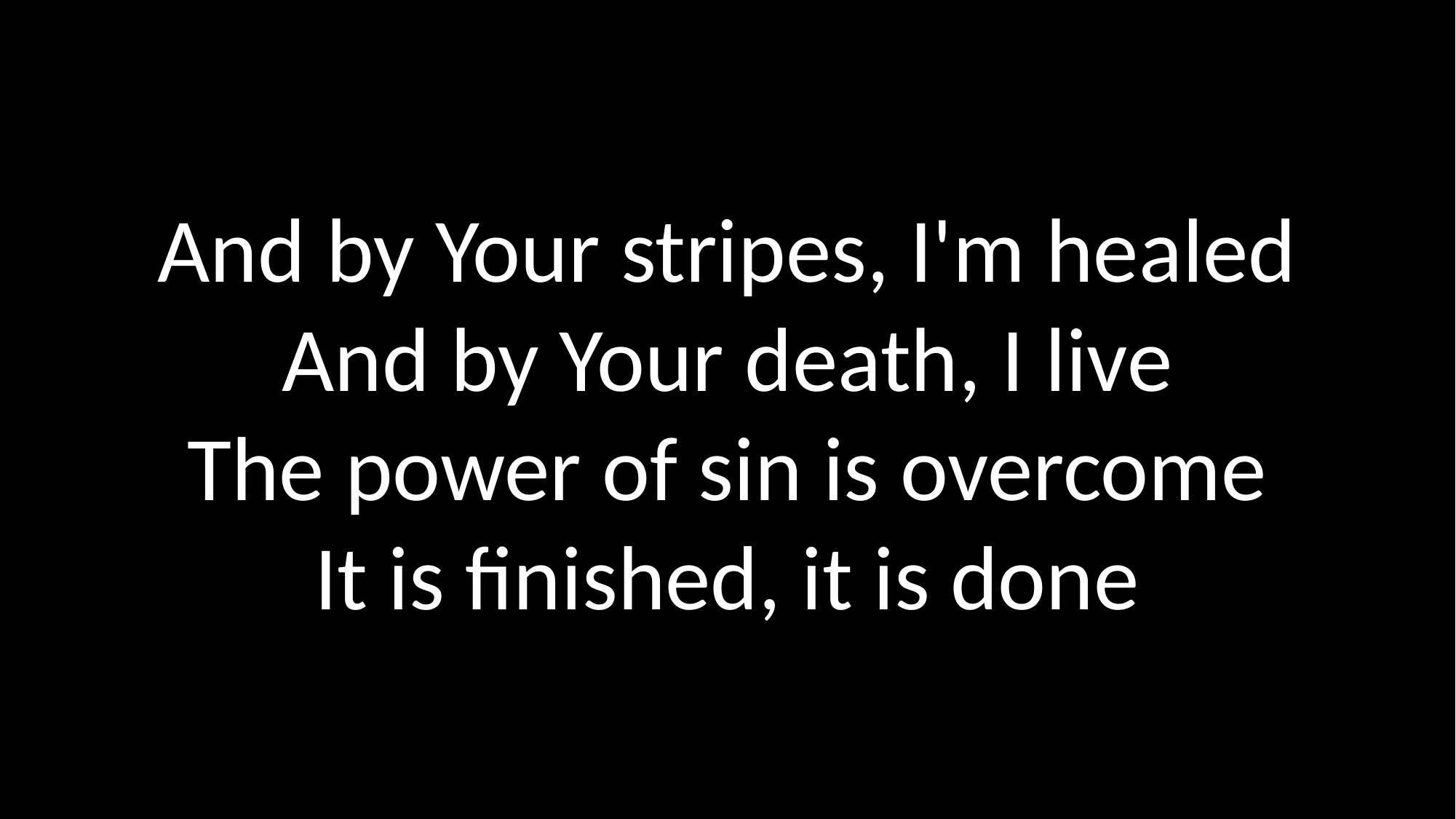

And by Your stripes, I'm healed
And by Your death, I live
The power of sin is overcome
It is finished, it is done